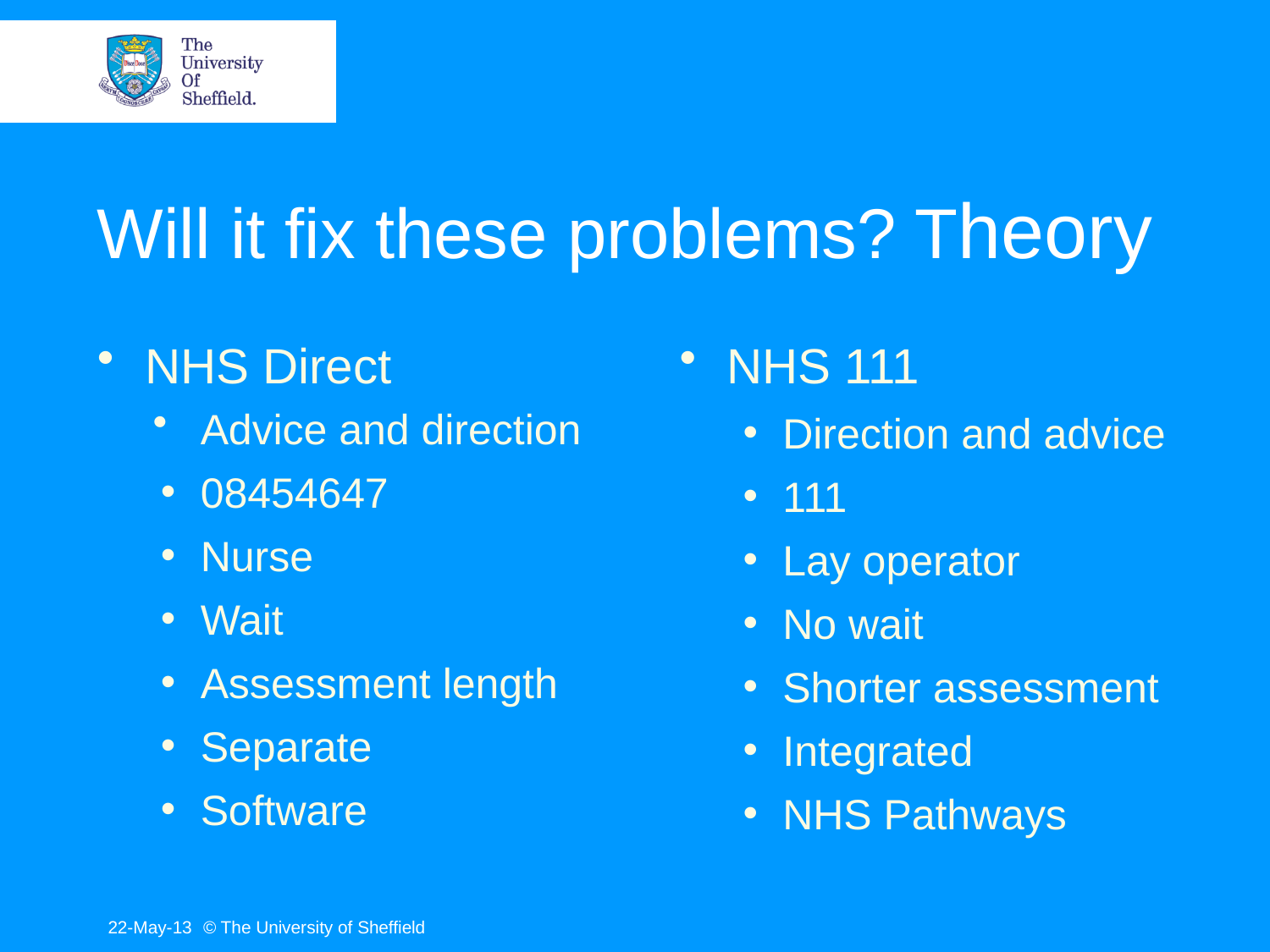

# Will it fix these problems? Theory
NHS Direct
Advice and direction
08454647
Nurse
Wait
Assessment length
Separate
Software

NHS 111
Direction and advice
111
Lay operator
No wait
Shorter assessment
Integrated
NHS Pathways

22-May-13
© The University of Sheffield